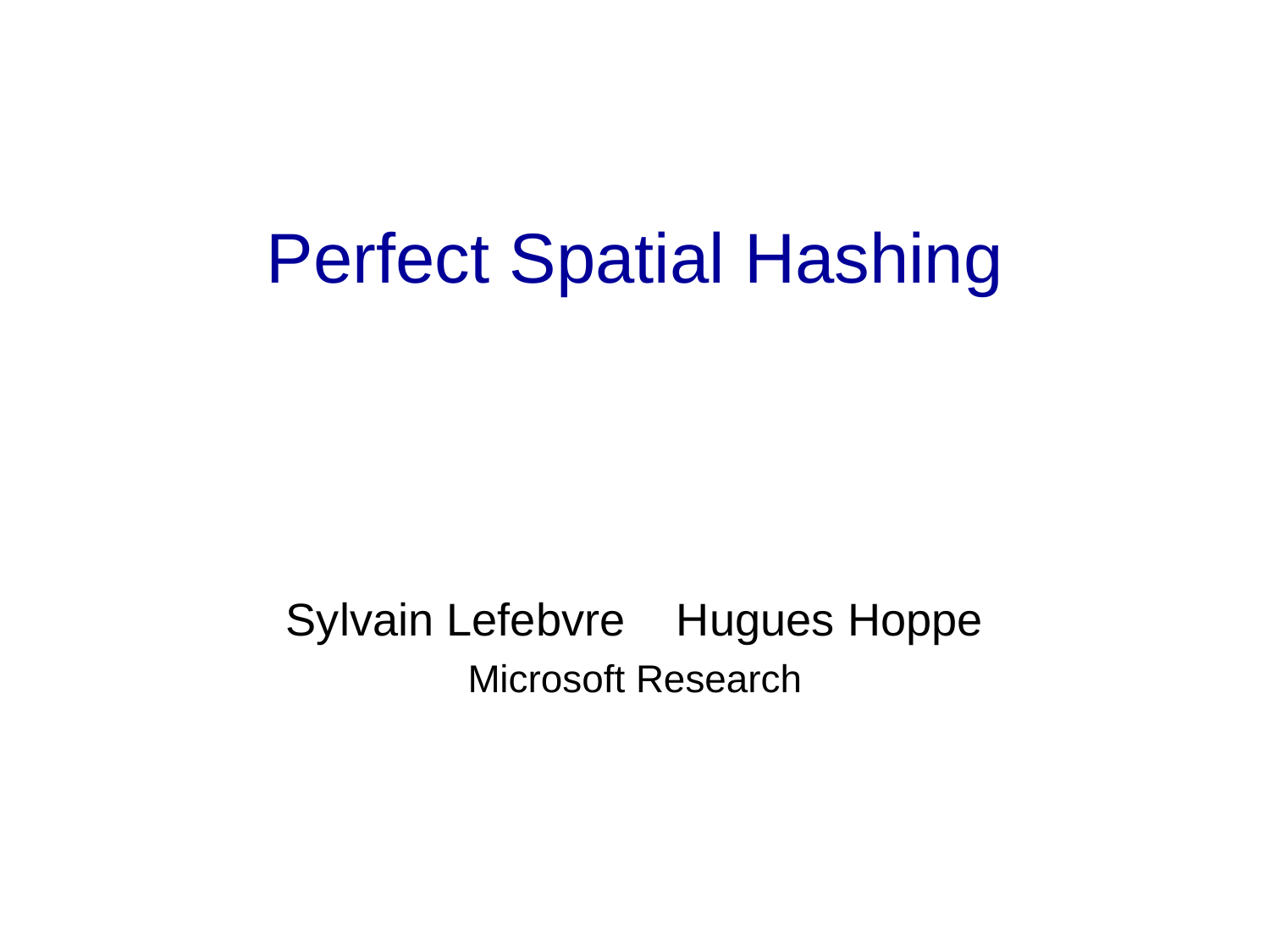

# Perfect Spatial Hashing
Sylvain Lefebvre    Hugues Hoppe
Microsoft Research